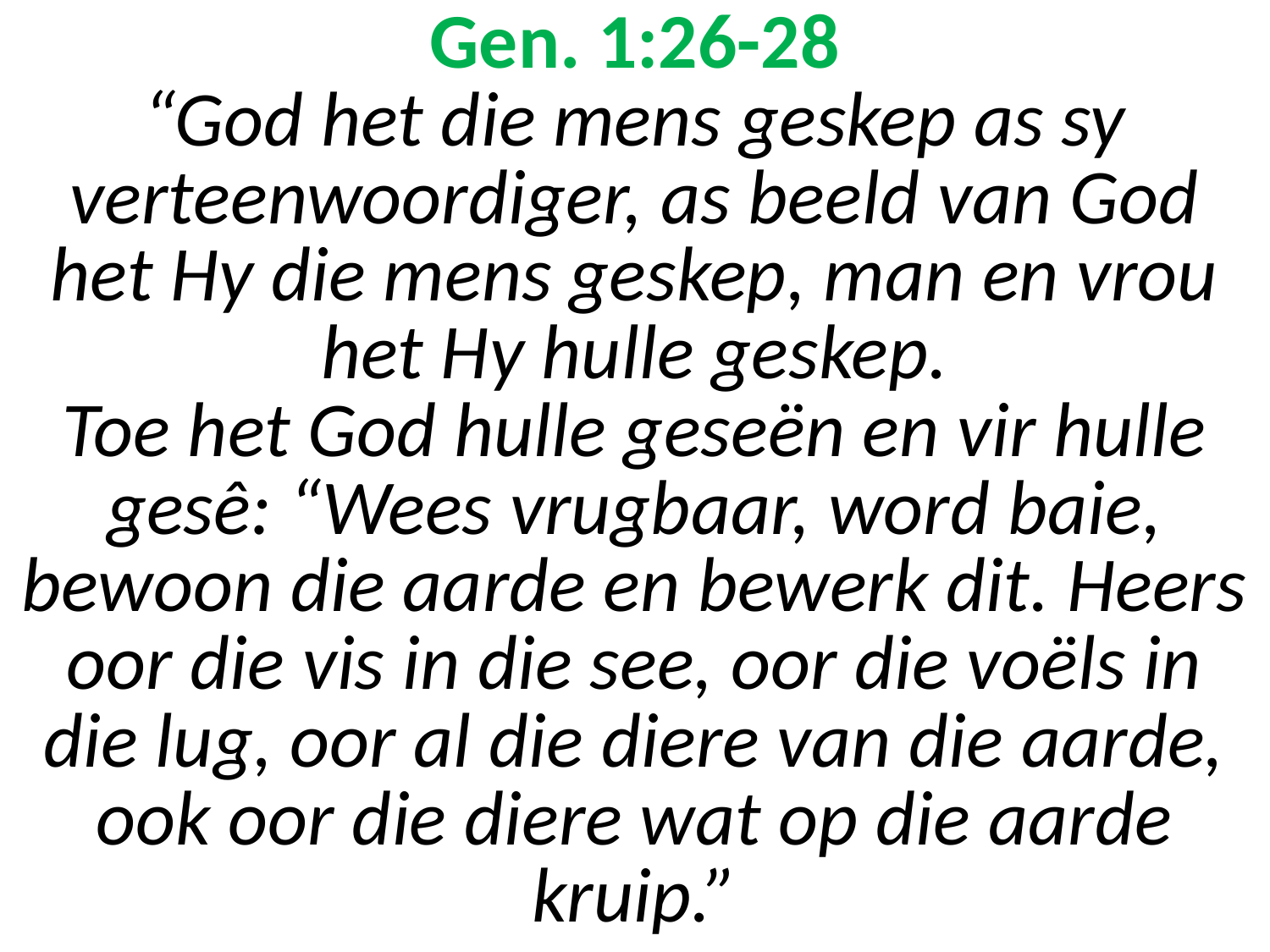

# Gen. 1:26-28 “God het die mens geskep as sy verteenwoordiger, as beeld van God het Hy die mens geskep, man en vrou het Hy hulle geskep. Toe het God hulle geseën en vir hulle gesê: “Wees vrugbaar, word baie, bewoon die aarde en bewerk dit. Heers oor die vis in die see, oor die voëls in die lug, oor al die diere van die aarde, ook oor die diere wat op die aarde kruip.”